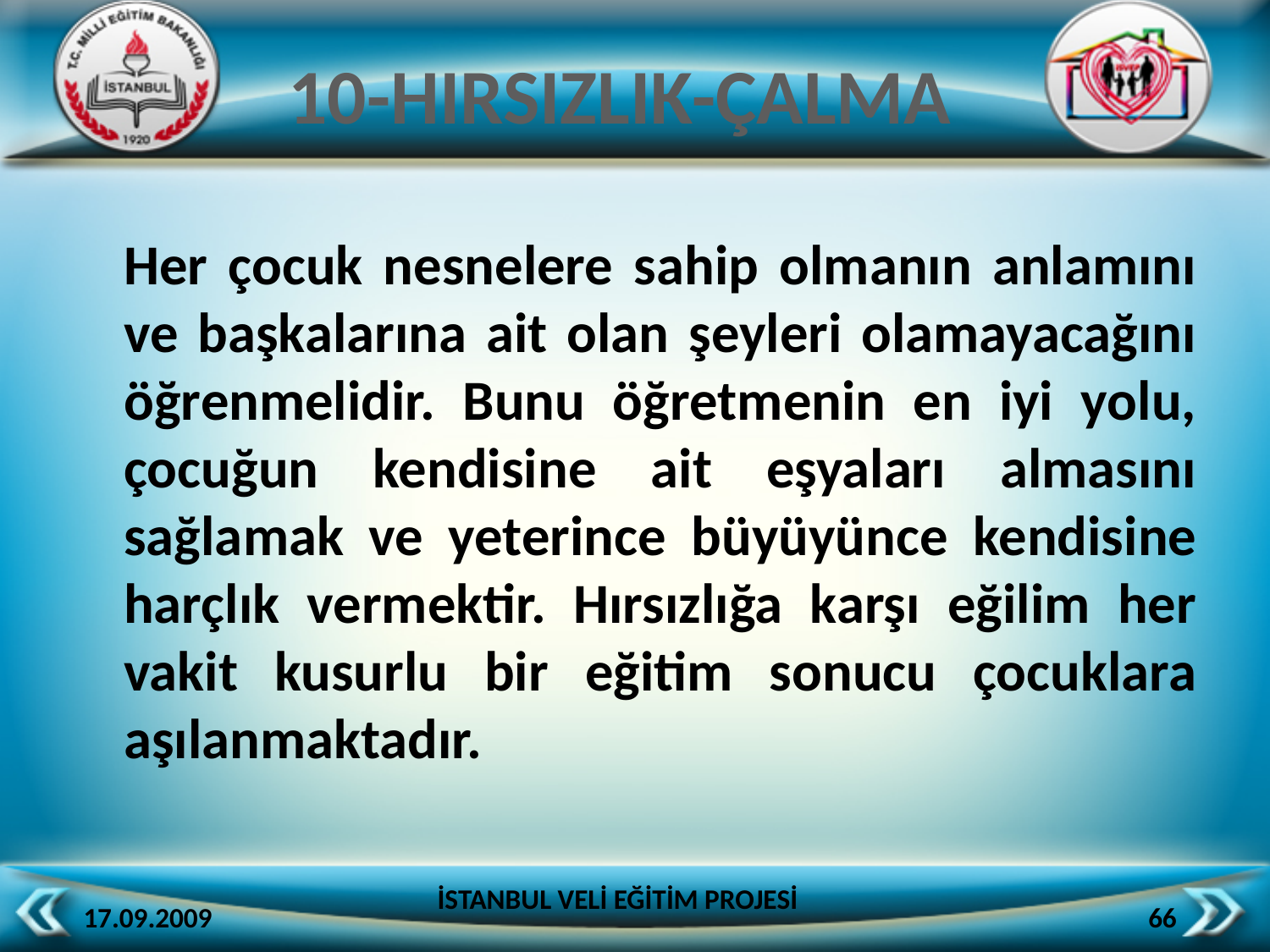

10-HIRSIZLIK-ÇALMA
	Her çocuk nesnelere sahip olmanın anlamını ve başkalarına ait olan şeyleri olamayacağını öğrenmelidir. Bunu öğretmenin en iyi yolu, çocuğun kendisine ait eşyaları almasını sağlamak ve yeterince büyüyünce kendisine harçlık vermektir. Hırsızlığa karşı eğilim her vakit kusurlu bir eğitim sonucu çocuklara aşılanmaktadır.

İSTANBUL VELİ EĞİTİM PROJESİ
17.09.2009
66